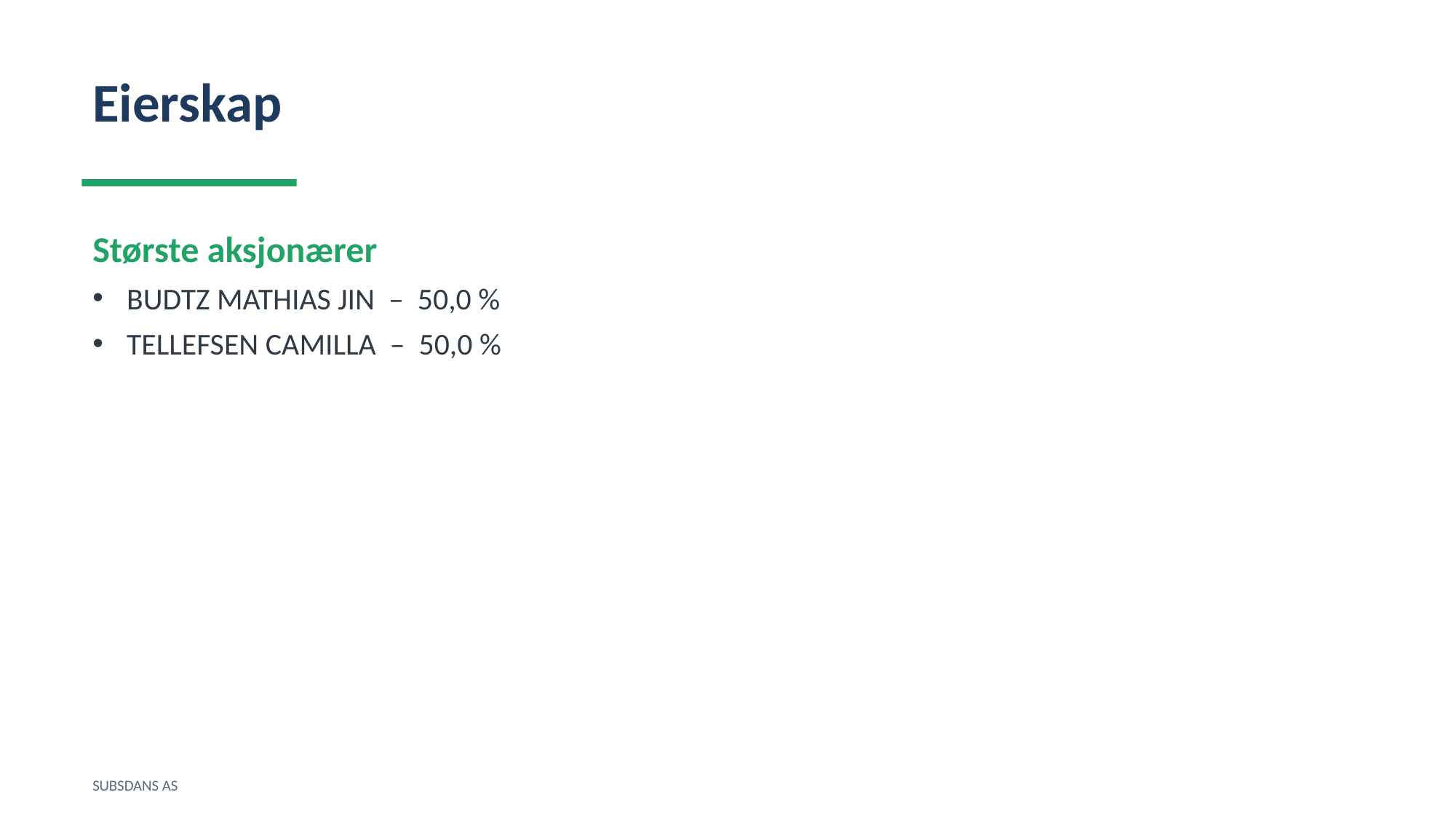

Eierskap

Største aksjonærer
BUDTZ MATHIAS JIN  –  50,0 %
TELLEFSEN CAMILLA  –  50,0 %
SUBSDANS AS